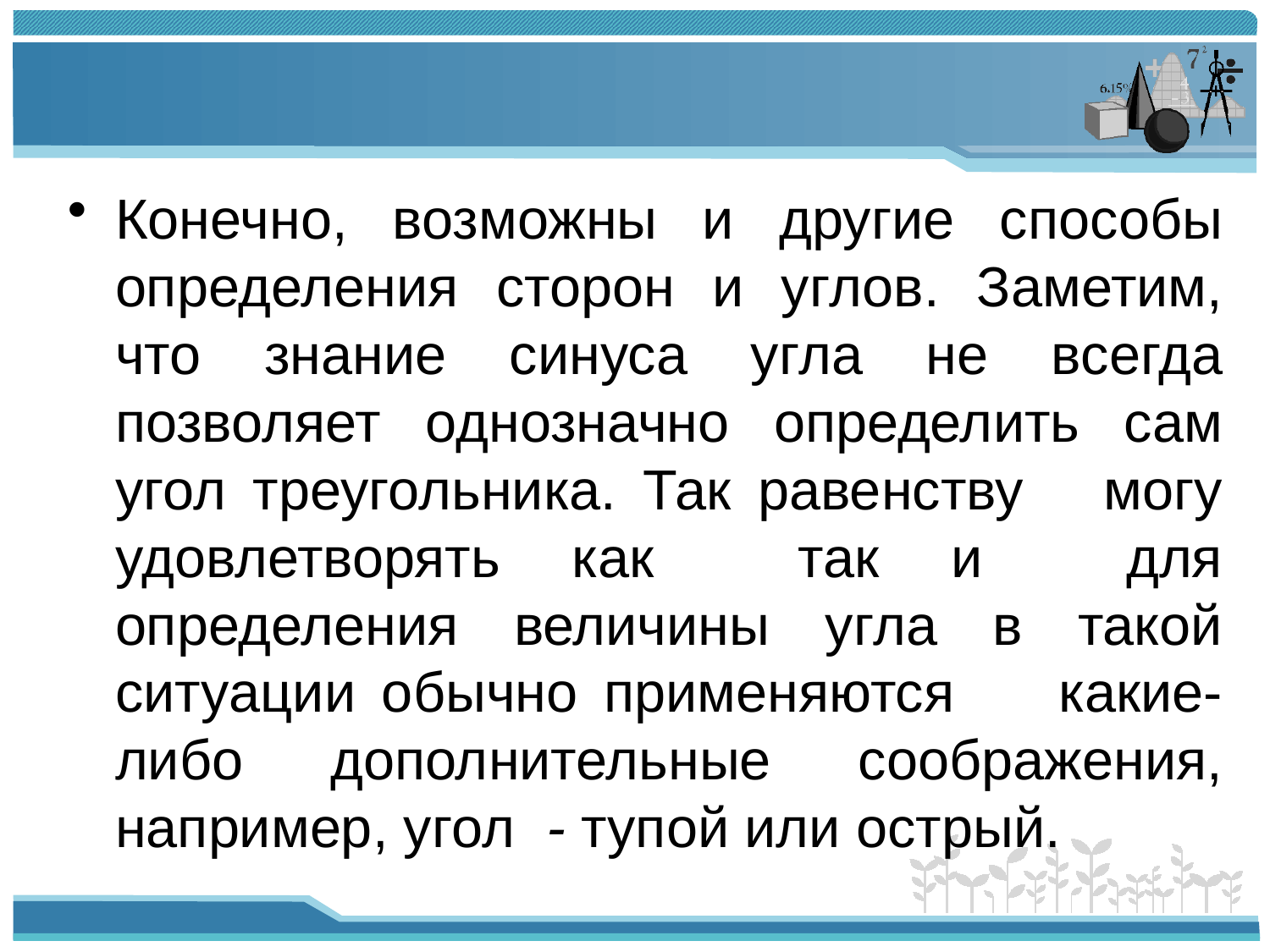

#
Конечно, возможны и другие способы определения сторон и углов. Заметим, что знание синуса угла не всегда позволяет однозначно определить сам угол треугольника. Так равенству   могу удовлетворять как  так и  для определения величины угла в такой ситуации обычно применяются    какие-либо дополнительные соображения, например, угол  - тупой или острый.